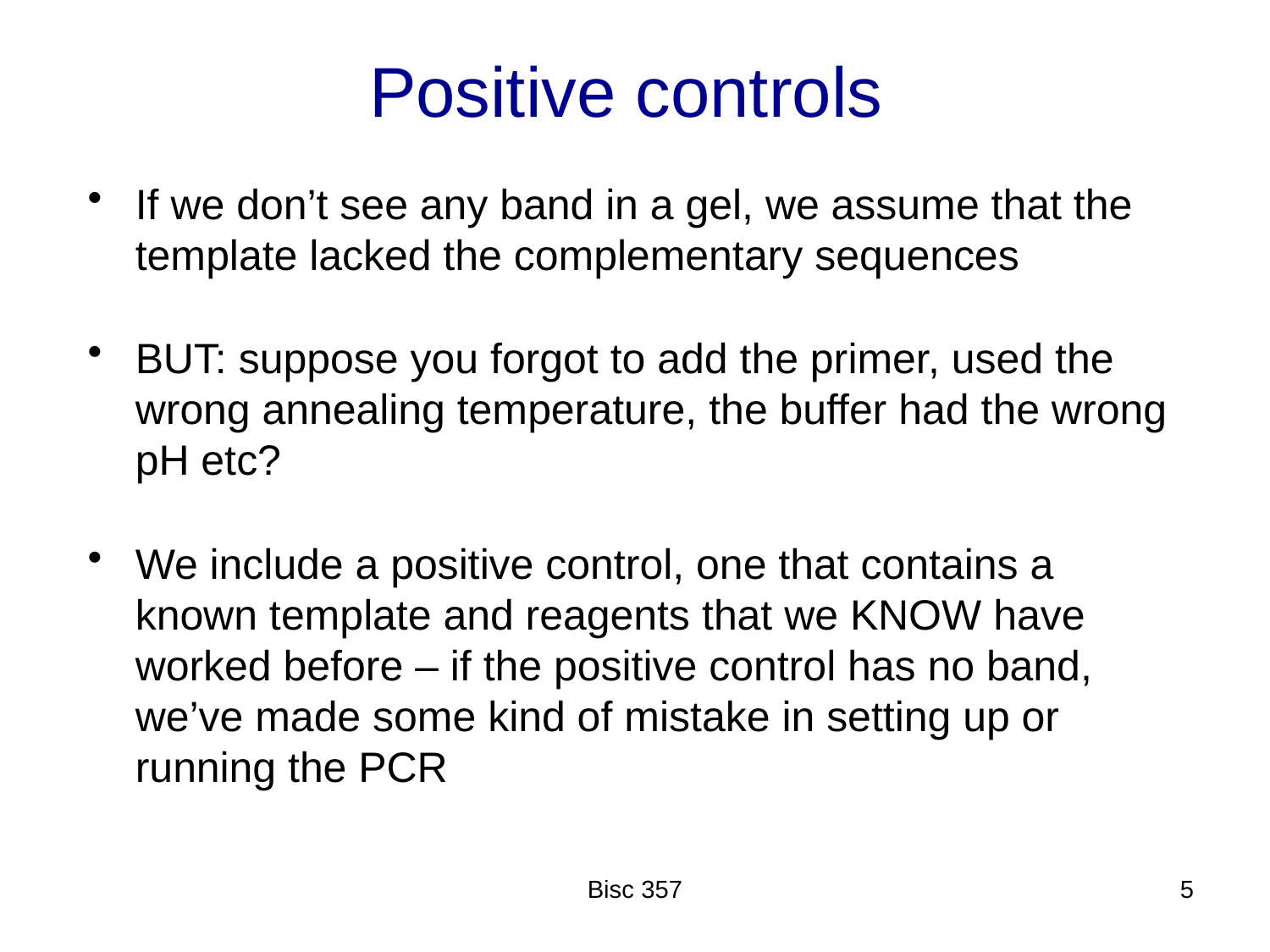

# Positive controls
If we don’t see any band in a gel, we assume that the template lacked the complementary sequences

BUT: suppose you forgot to add the primer, used the wrong annealing temperature, the buffer had the wrong pH etc?

We include a positive control, one that contains a known template and reagents that we KNOW have worked before – if the positive control has no band, we’ve made some kind of mistake in setting up or running the PCR

Bisc 357
5